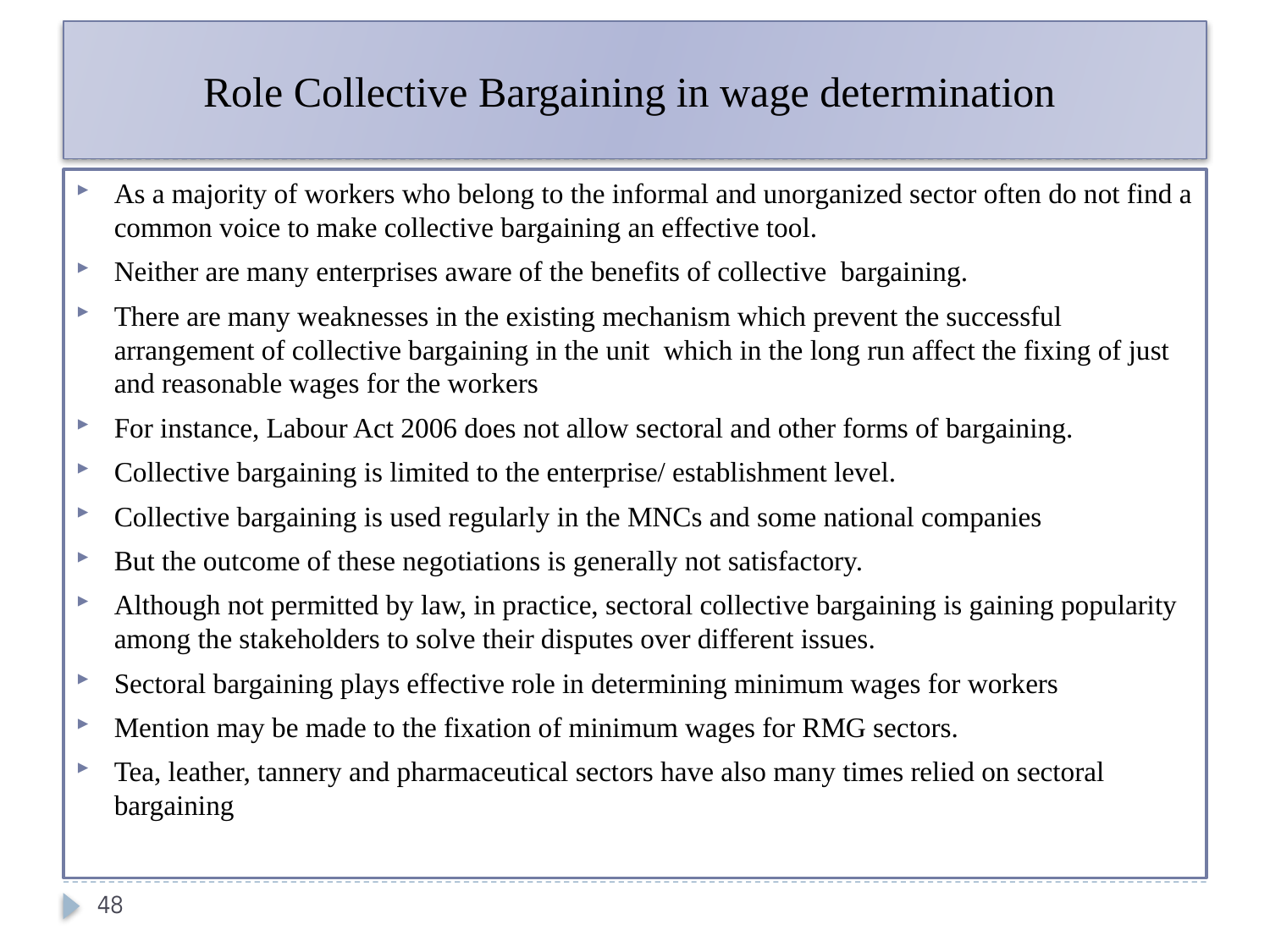

# Role Collective Bargaining in wage determination
As a majority of workers who belong to the informal and unorganized sector often do not find a common voice to make collective bargaining an effective tool.
Neither are many enterprises aware of the benefits of collective  bargaining.
There are many weaknesses in the existing mechanism which prevent the successful arrangement of collective bargaining in the unit  which in the long run affect the fixing of just and reasonable wages for the workers
For instance, Labour Act 2006 does not allow sectoral and other forms of bargaining.
Collective bargaining is limited to the enterprise/ establishment level.
Collective bargaining is used regularly in the MNCs and some national companies
But the outcome of these negotiations is generally not satisfactory.
Although not permitted by law, in practice, sectoral collective bargaining is gaining popularity  among the stakeholders to solve their disputes over different issues.
Sectoral bargaining plays effective role in determining minimum wages for workers
Mention may be made to the fixation of minimum wages for RMG sectors.
Tea, leather, tannery and pharmaceutical sectors have also many times relied on sectoral bargaining
48